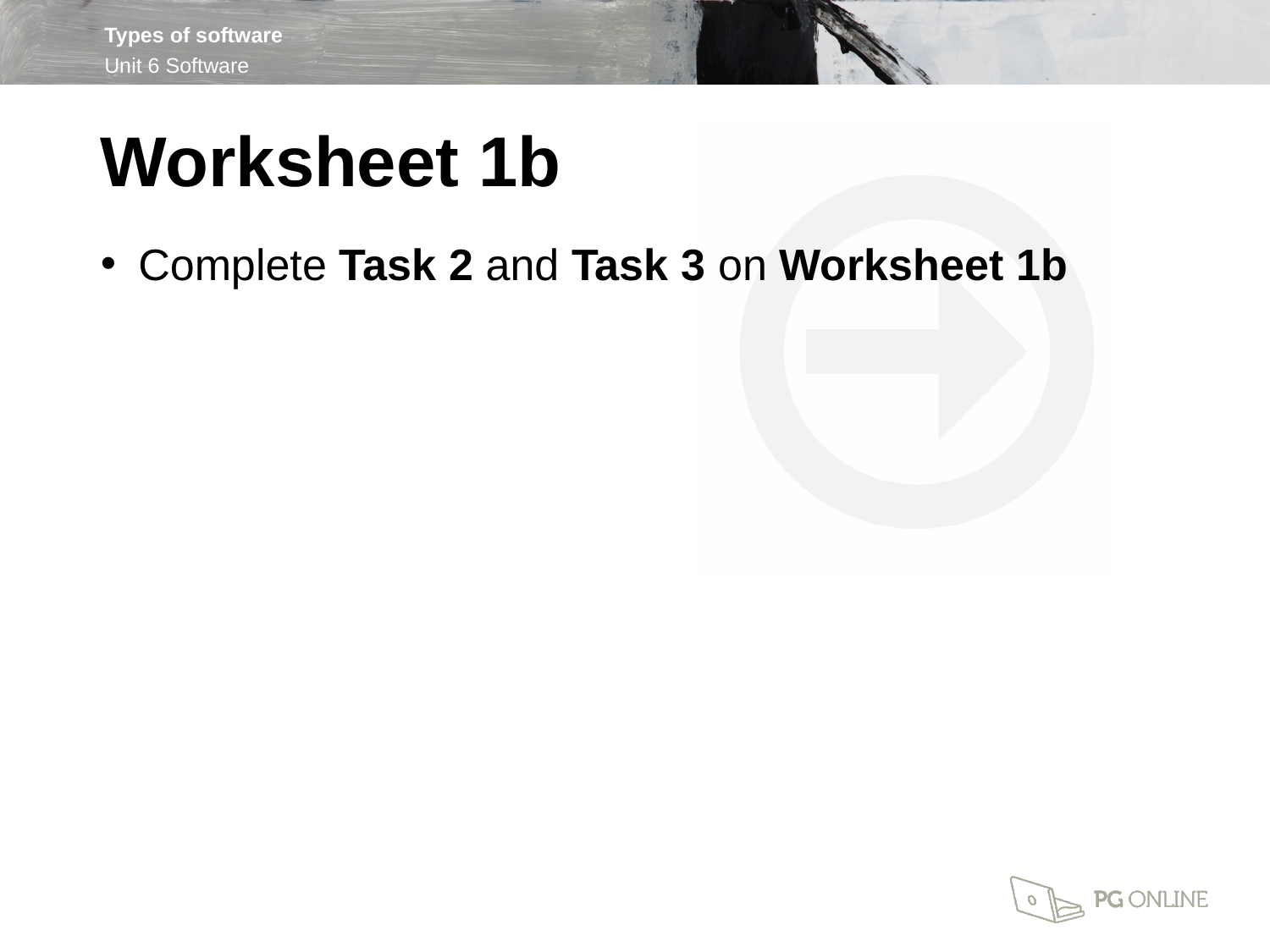

Worksheet 1b
Complete Task 2 and Task 3 on Worksheet 1b